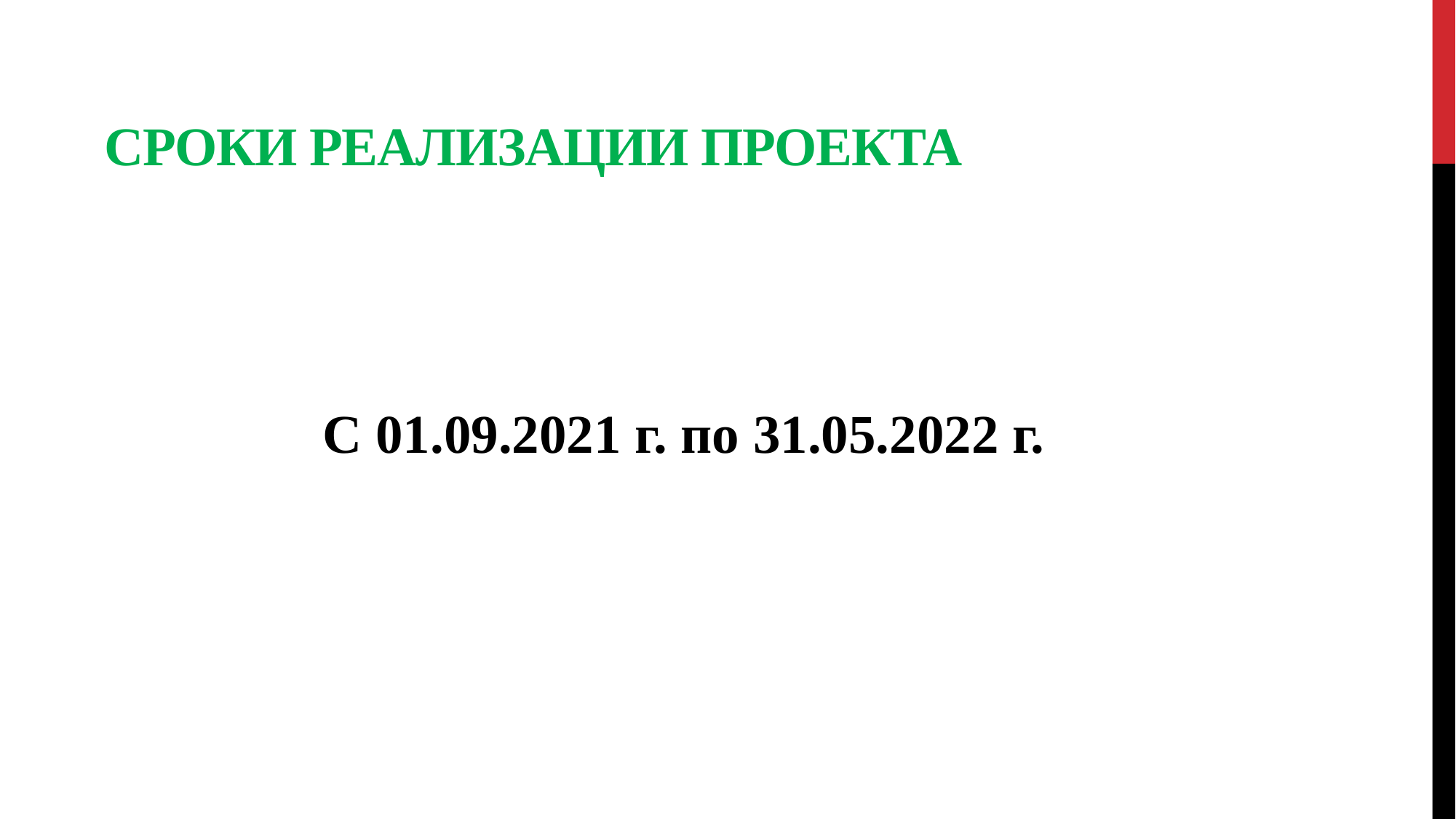

# Сроки реализации проекта

 С 01.09.2021 г. по 31.05.2022 г.